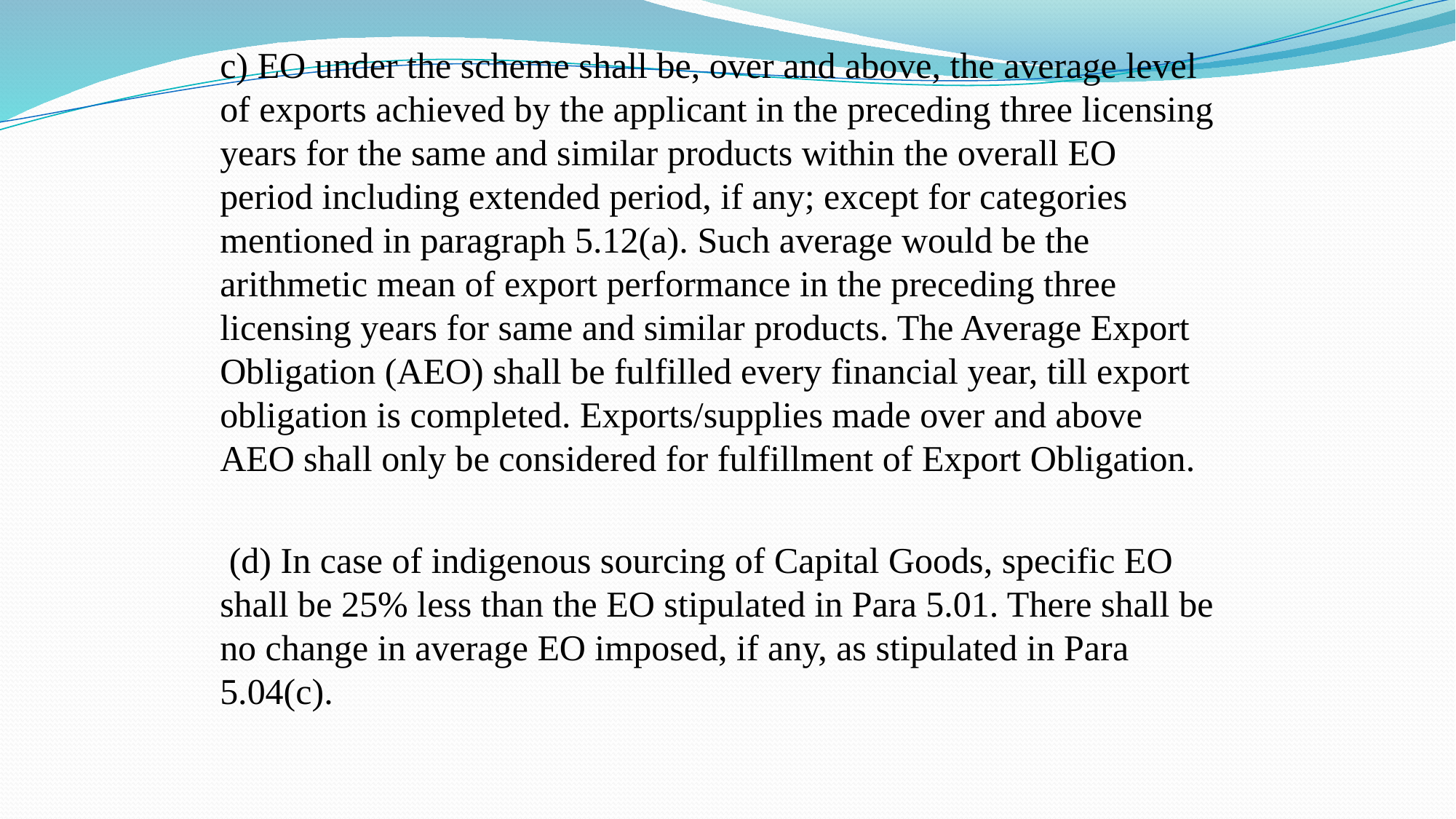

c) EO under the scheme shall be, over and above, the average level of exports achieved by the applicant in the preceding three licensing years for the same and similar products within the overall EO period including extended period, if any; except for categories mentioned in paragraph 5.12(a). Such average would be the arithmetic mean of export performance in the preceding three licensing years for same and similar products. The Average Export Obligation (AEO) shall be fulfilled every financial year, till export obligation is completed. Exports/supplies made over and above AEO shall only be considered for fulfillment of Export Obligation.

 (d) In case of indigenous sourcing of Capital Goods, specific EO shall be 25% less than the EO stipulated in Para 5.01. There shall be no change in average EO imposed, if any, as stipulated in Para 5.04(c).